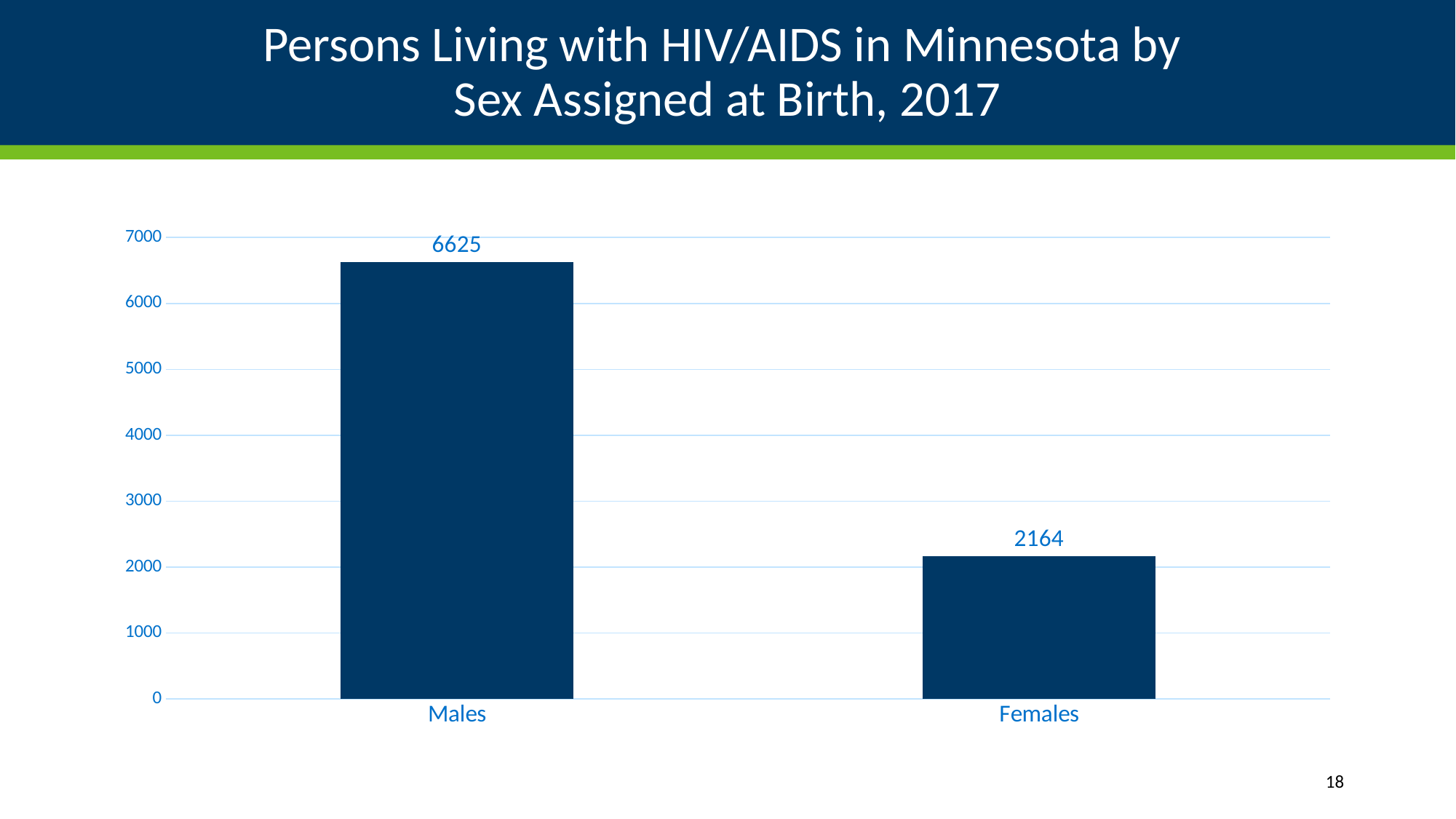

# Persons Living with HIV/AIDS in Minnesota by Sex Assigned at Birth, 2017

### Chart

| Category | Column1 |
|---|---|
| Males | 6625.0 |
| Females | 2164.0 |
18